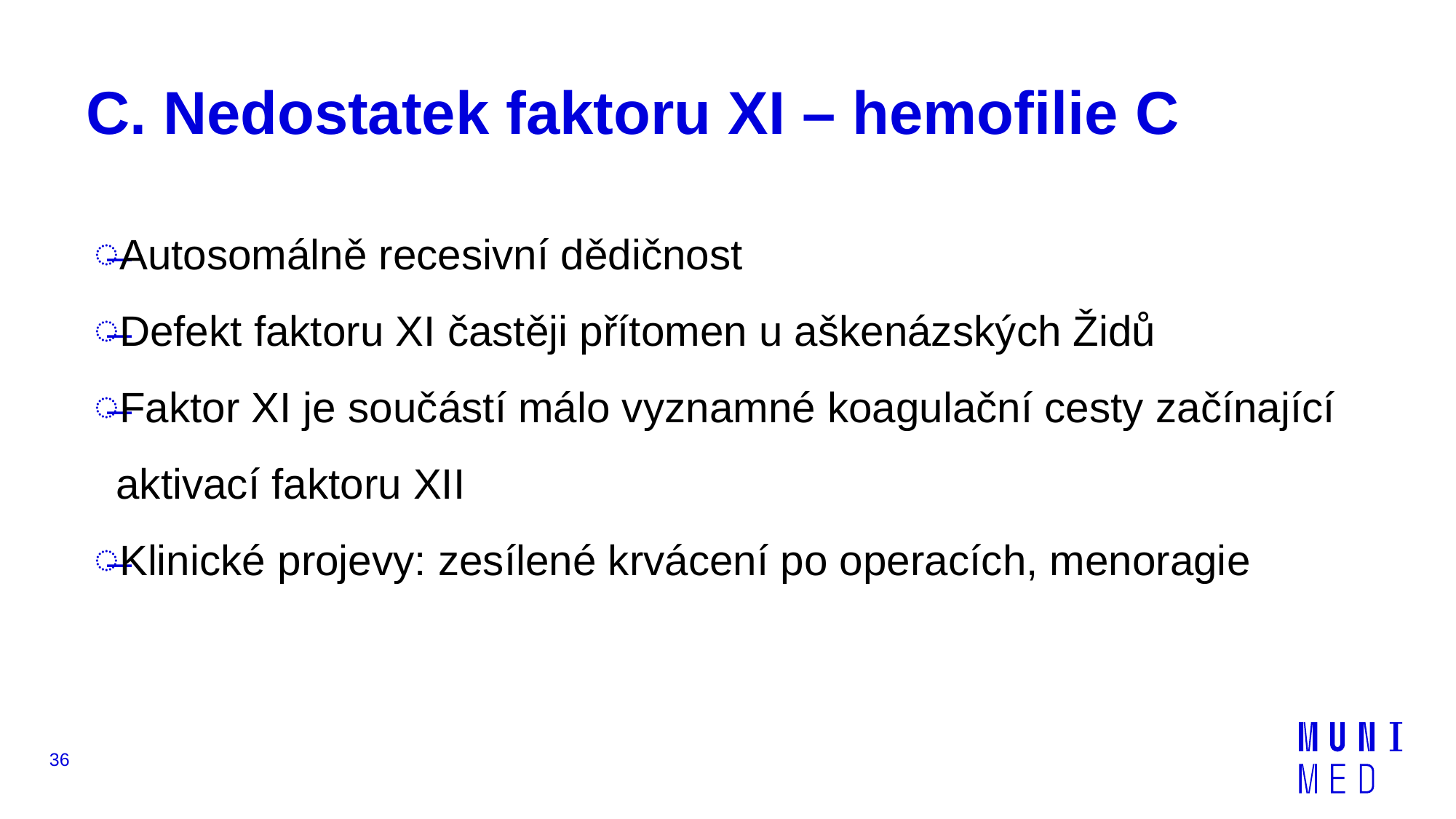

# C. Nedostatek faktoru XI – hemofilie C
Autosomálně recesivní dědičnost
Defekt faktoru XI častěji přítomen u aškenázských Židů
Faktor XI je součástí málo vyznamné koagulační cesty začínající aktivací faktoru XII
Klinické projevy: zesílené krvácení po operacích, menoragie
36